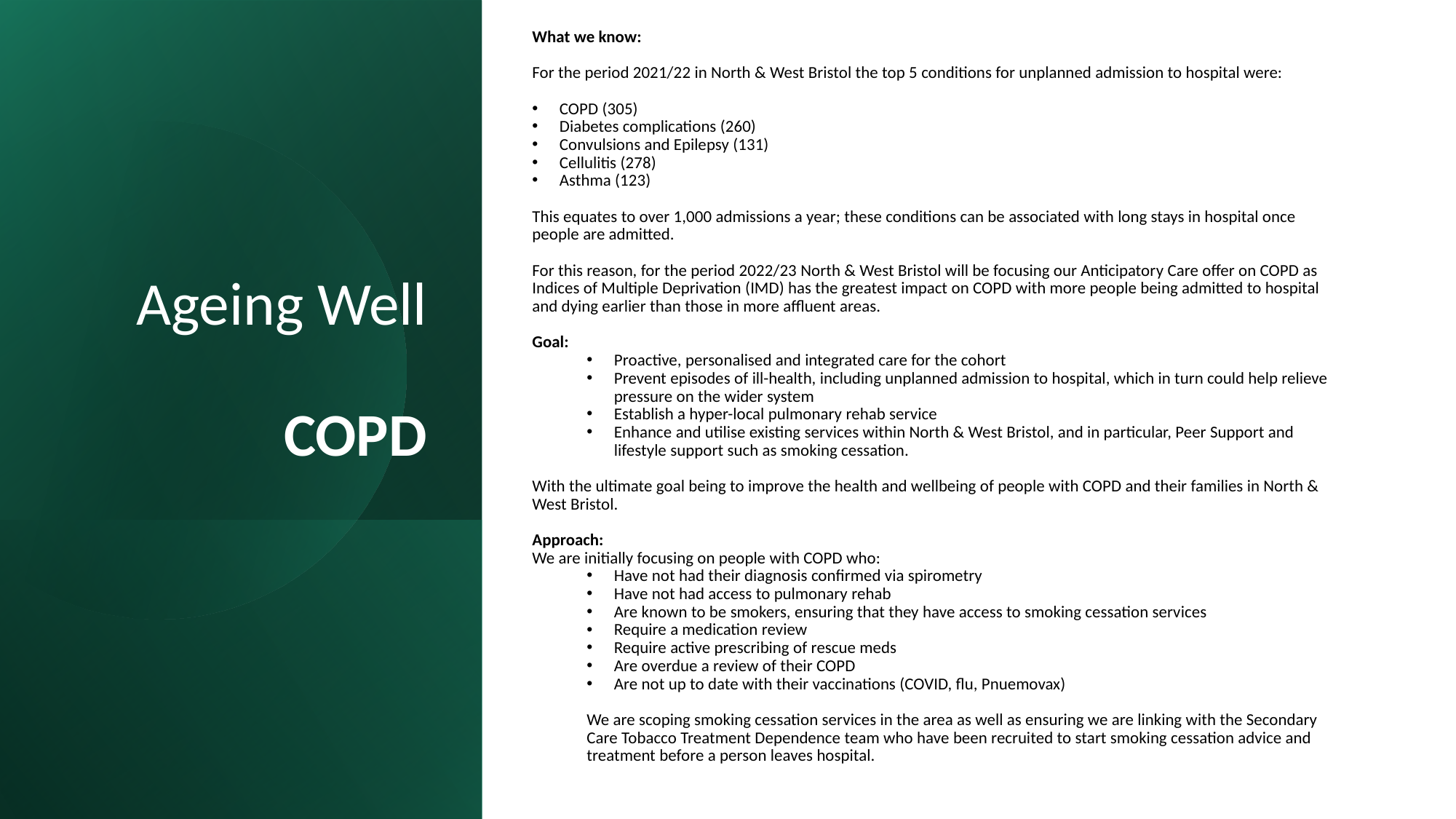

# Ageing Well COPD
What we know:

For the period 2021/22 in North & West Bristol the top 5 conditions for unplanned admission to hospital were:

COPD (305)
Diabetes complications (260)
Convulsions and Epilepsy (131)
Cellulitis (278)
Asthma (123)

This equates to over 1,000 admissions a year; these conditions can be associated with long stays in hospital once people are admitted.

For this reason, for the period 2022/23 North & West Bristol will be focusing our Anticipatory Care offer on COPD as Indices of Multiple Deprivation (IMD) has the greatest impact on COPD with more people being admitted to hospital and dying earlier than those in more affluent areas.

Goal:
Proactive, personalised and integrated care for the cohort
Prevent episodes of ill-health, including unplanned admission to hospital, which in turn could help relieve pressure on the wider system
Establish a hyper-local pulmonary rehab service
Enhance and utilise existing services within North & West Bristol, and in particular, Peer Support and lifestyle support such as smoking cessation.

With the ultimate goal being to improve the health and wellbeing of people with COPD and their families in North & West Bristol.

Approach:
We are initially focusing on people with COPD who:
Have not had their diagnosis confirmed via spirometry
Have not had access to pulmonary rehab
Are known to be smokers, ensuring that they have access to smoking cessation services
Require a medication review
Require active prescribing of rescue meds
Are overdue a review of their COPD
Are not up to date with their vaccinations (COVID, flu, Pnuemovax)

We are scoping smoking cessation services in the area as well as ensuring we are linking with the Secondary Care Tobacco Treatment Dependence team who have been recruited to start smoking cessation advice and treatment before a person leaves hospital.